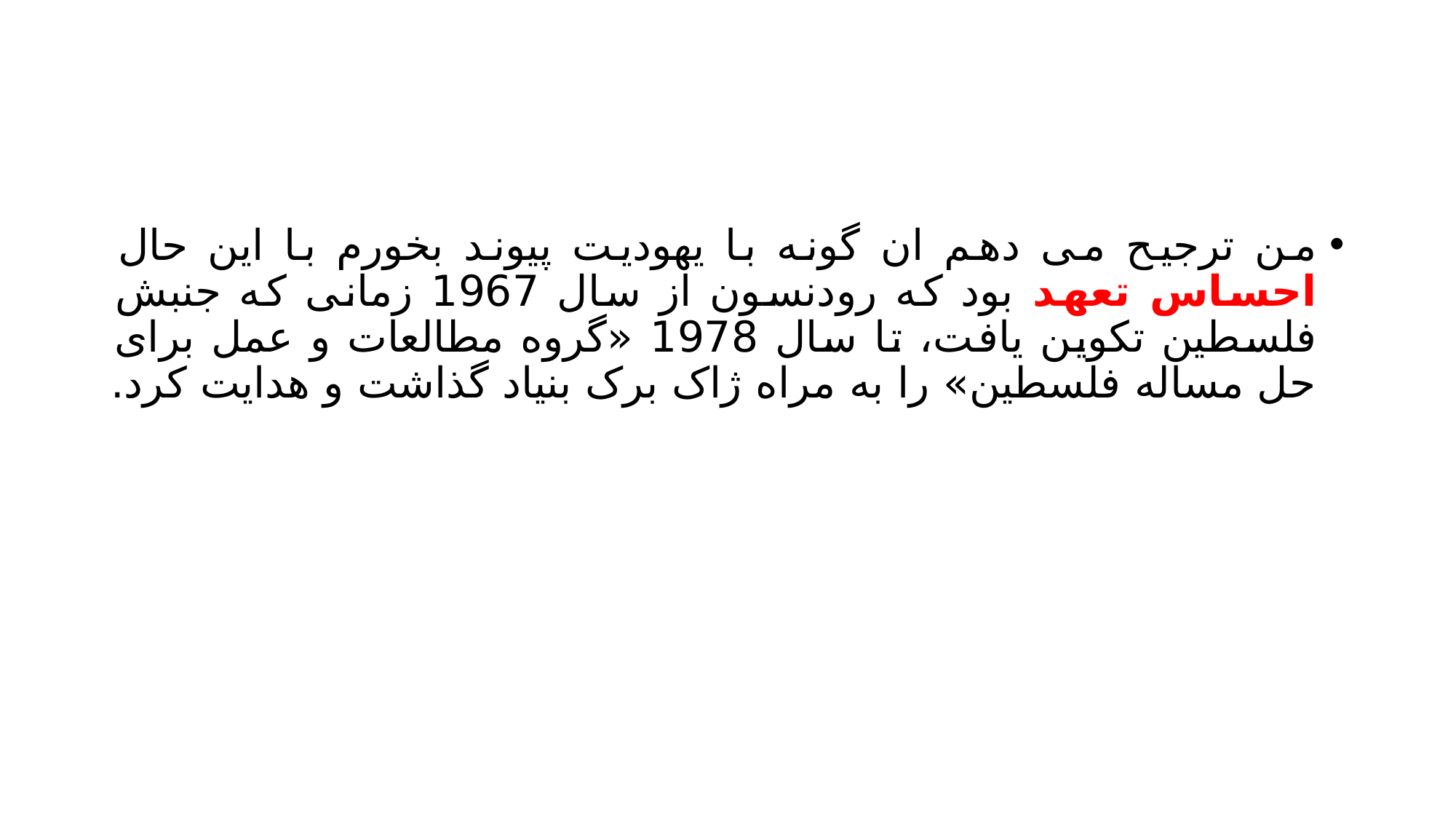

#
من ترجیح می دهم ان گونه با یهودیت پیوند بخورم با این حال احساس تعهد بود که رودنسون از سال 1967 زمانی که جنبش فلسطین تکوین یافت، تا سال 1978 «گروه مطالعات و عمل برای حل مساله فلسطین» را به مراه ژاک برک بنیاد گذاشت و هدایت کرد.